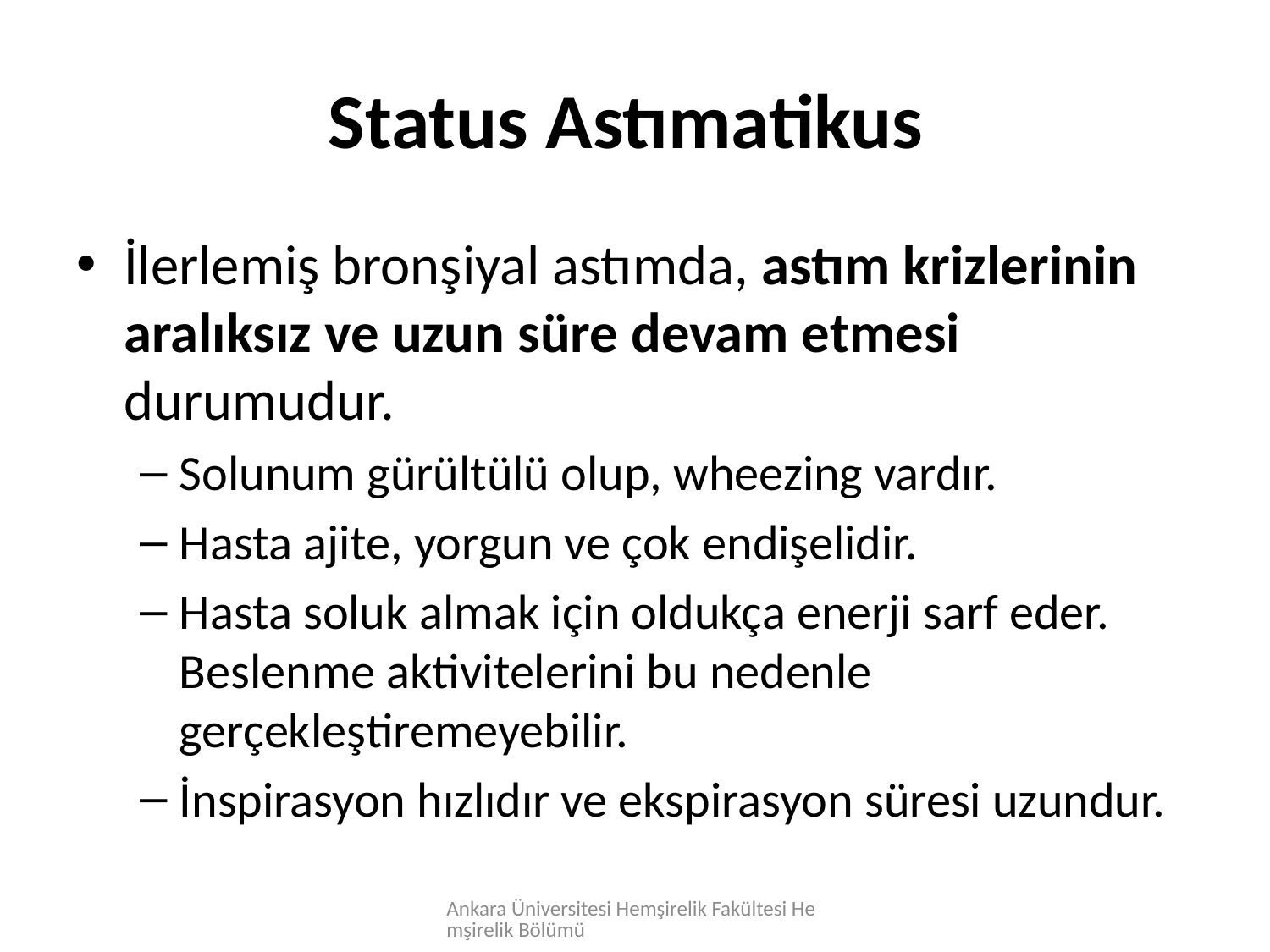

# Status Astımatikus
İlerlemiş bronşiyal astımda, astım krizlerinin aralıksız ve uzun süre devam etmesi durumudur.
Solunum gürültülü olup, wheezing vardır.
Hasta ajite, yorgun ve çok endişelidir.
Hasta soluk almak için oldukça enerji sarf eder. Beslenme aktivitelerini bu nedenle gerçekleştiremeyebilir.
İnspirasyon hızlıdır ve ekspirasyon süresi uzundur.
Ankara Üniversitesi Hemşirelik Fakültesi Hemşirelik Bölümü